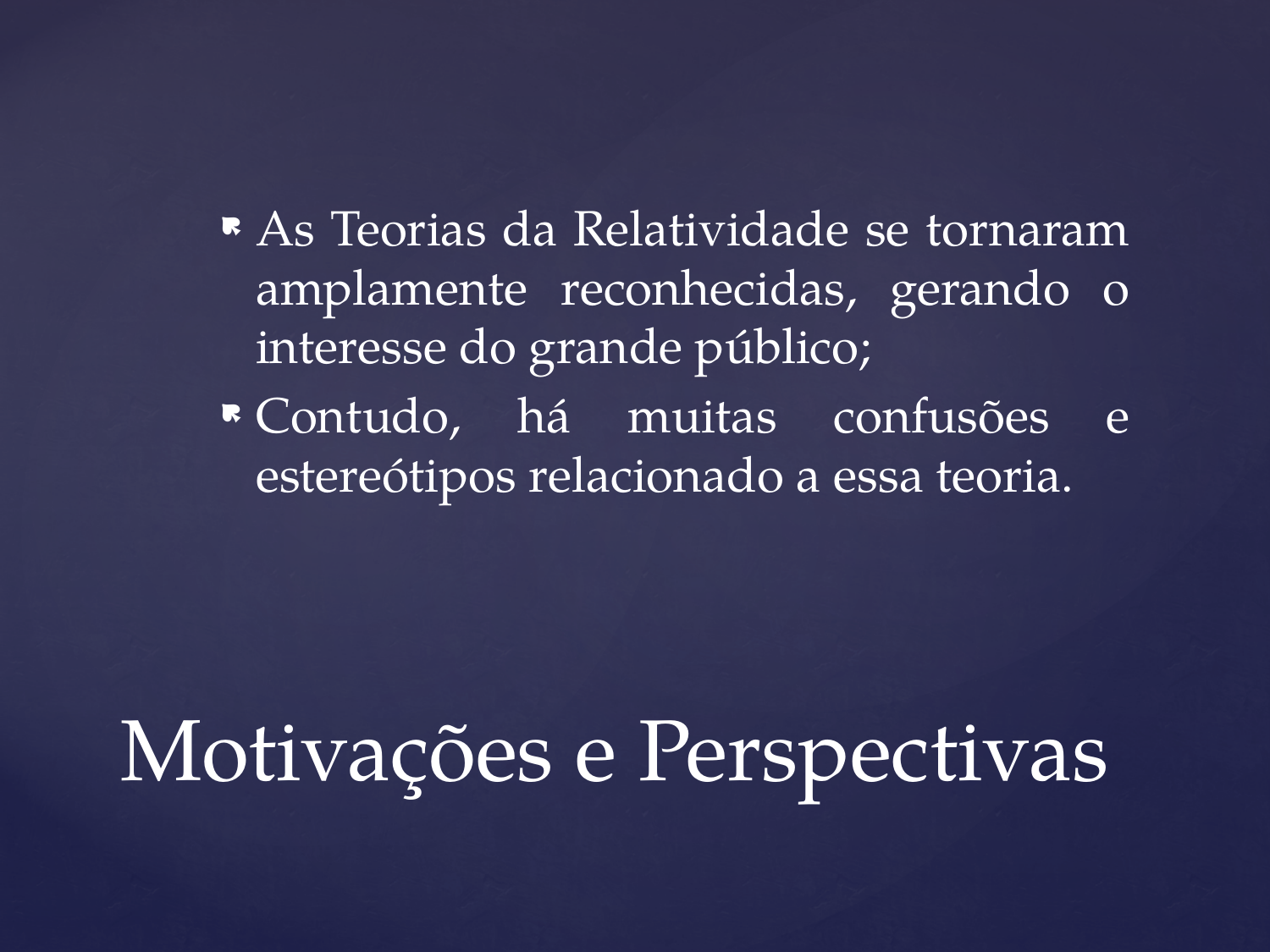

As Teorias da Relatividade se tornaram amplamente reconhecidas, gerando o interesse do grande público;
Contudo, há muitas confusões e estereótipos relacionado a essa teoria.
# Motivações e Perspectivas